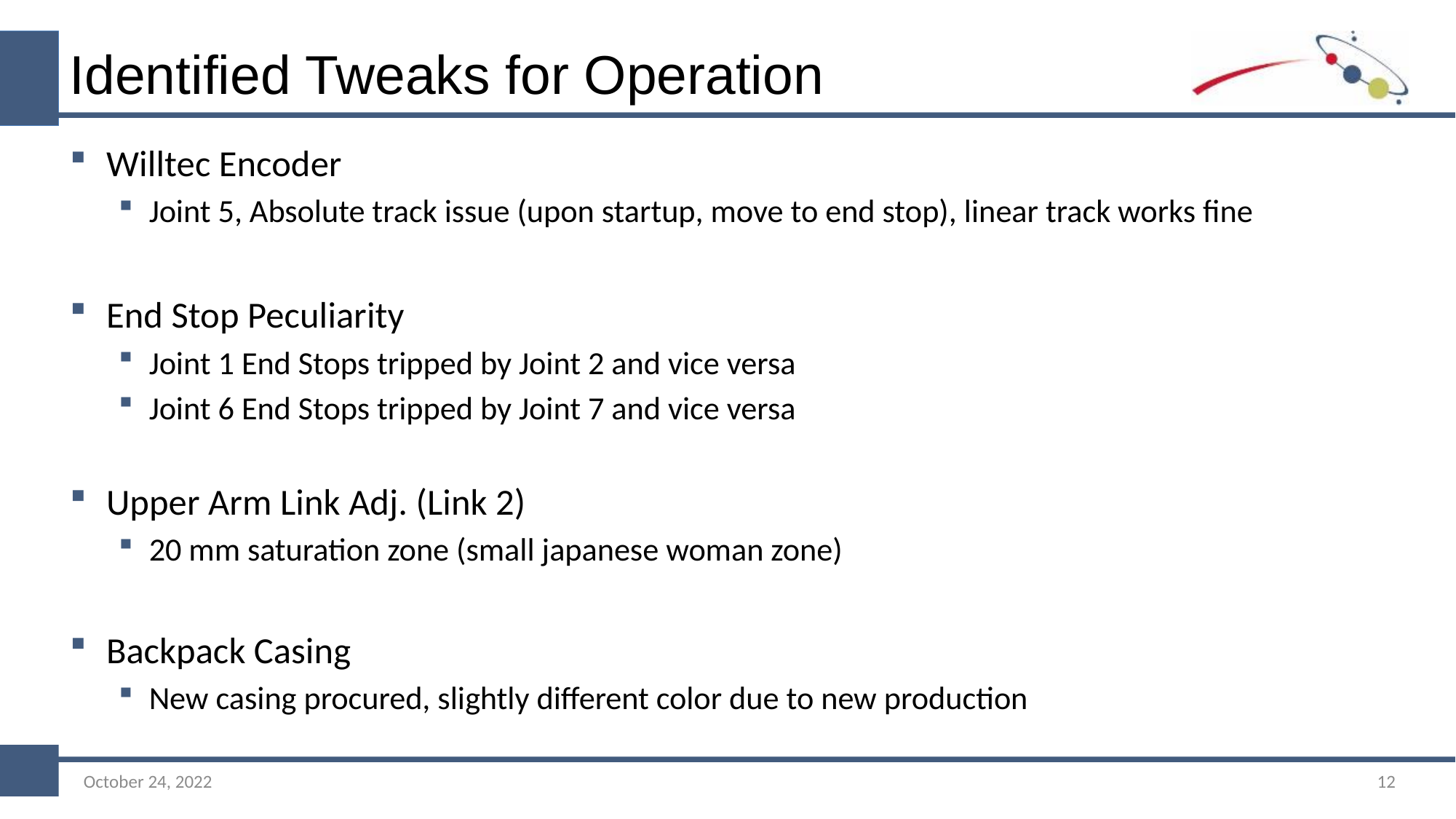

# Identified Tweaks for Operation
Willtec Encoder
Joint 5, Absolute track issue (upon startup, move to end stop), linear track works fine

End Stop Peculiarity
Joint 1 End Stops tripped by Joint 2 and vice versa
Joint 6 End Stops tripped by Joint 7 and vice versa

Upper Arm Link Adj. (Link 2)
20 mm saturation zone (small japanese woman zone)

Backpack Casing
New casing procured, slightly different color due to new production

October 24, 2022
12